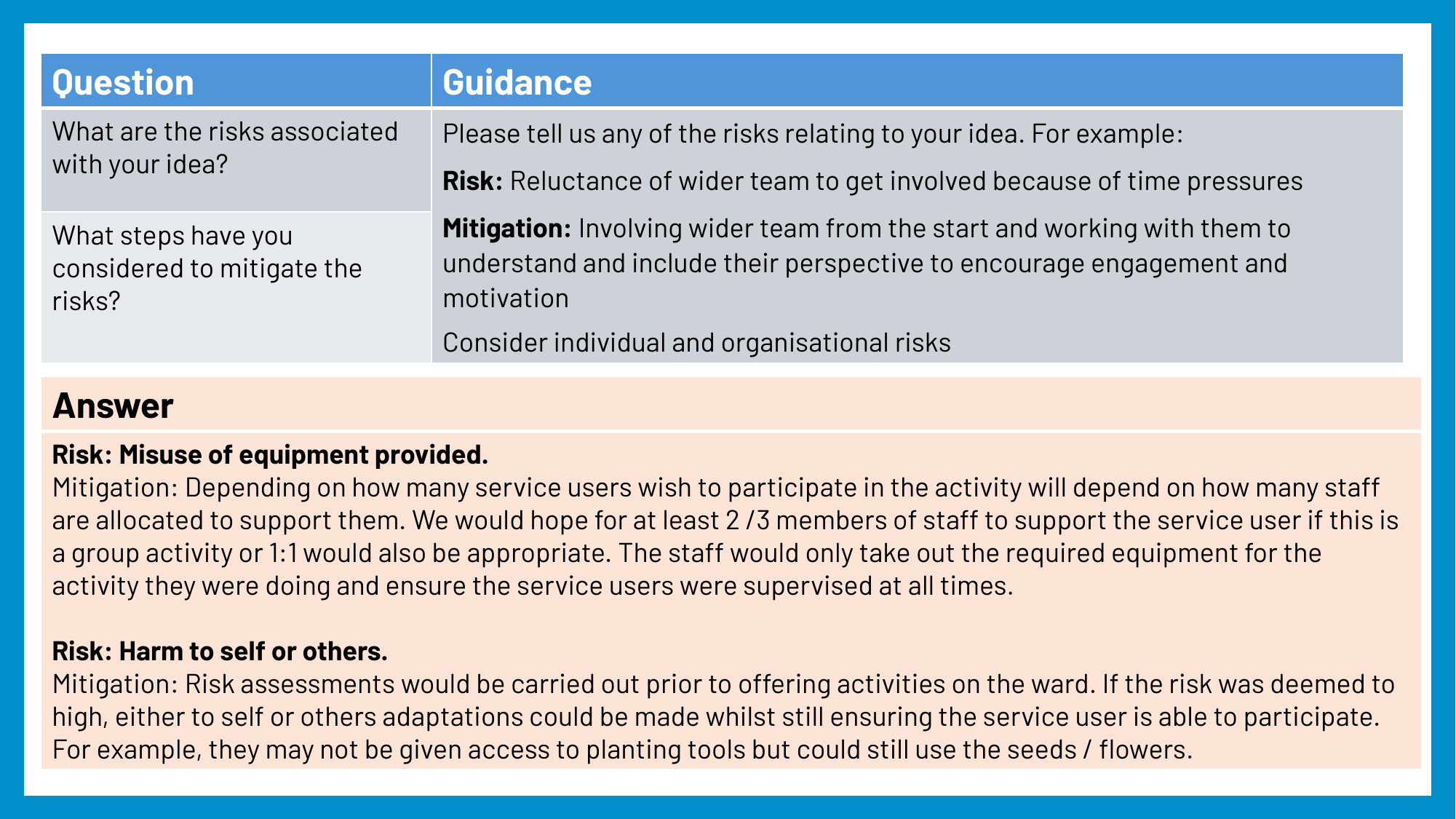

| Question | Guidance |
| --- | --- |
| What are the risks associated with your idea? | Please tell us any of the risks relating to your idea. For example: Risk: Reluctance of wider team to get involved because of time pressures Mitigation: Involving wider team from the start and working with them to understand and include their perspective to encourage engagement and motivation Consider individual and organisational risks |
| What steps have you considered to mitigate the risks? |  |
| Answer |
| --- |
| Risk: Misuse of equipment provided. Mitigation: Depending on how many service users wish to participate in the activity will depend on how many staff are allocated to support them. We would hope for at least 2 /3 members of staff to support the service user if this is a group activity or 1:1 would also be appropriate. The staff would only take out the required equipment for the activity they were doing and ensure the service users were supervised at all times. Risk: Harm to self or others. Mitigation: Risk assessments would be carried out prior to offering activities on the ward. If the risk was deemed to high, either to self or others adaptations could be made whilst still ensuring the service user is able to participate. For example, they may not be given access to planting tools but could still use the seeds / flowers. |